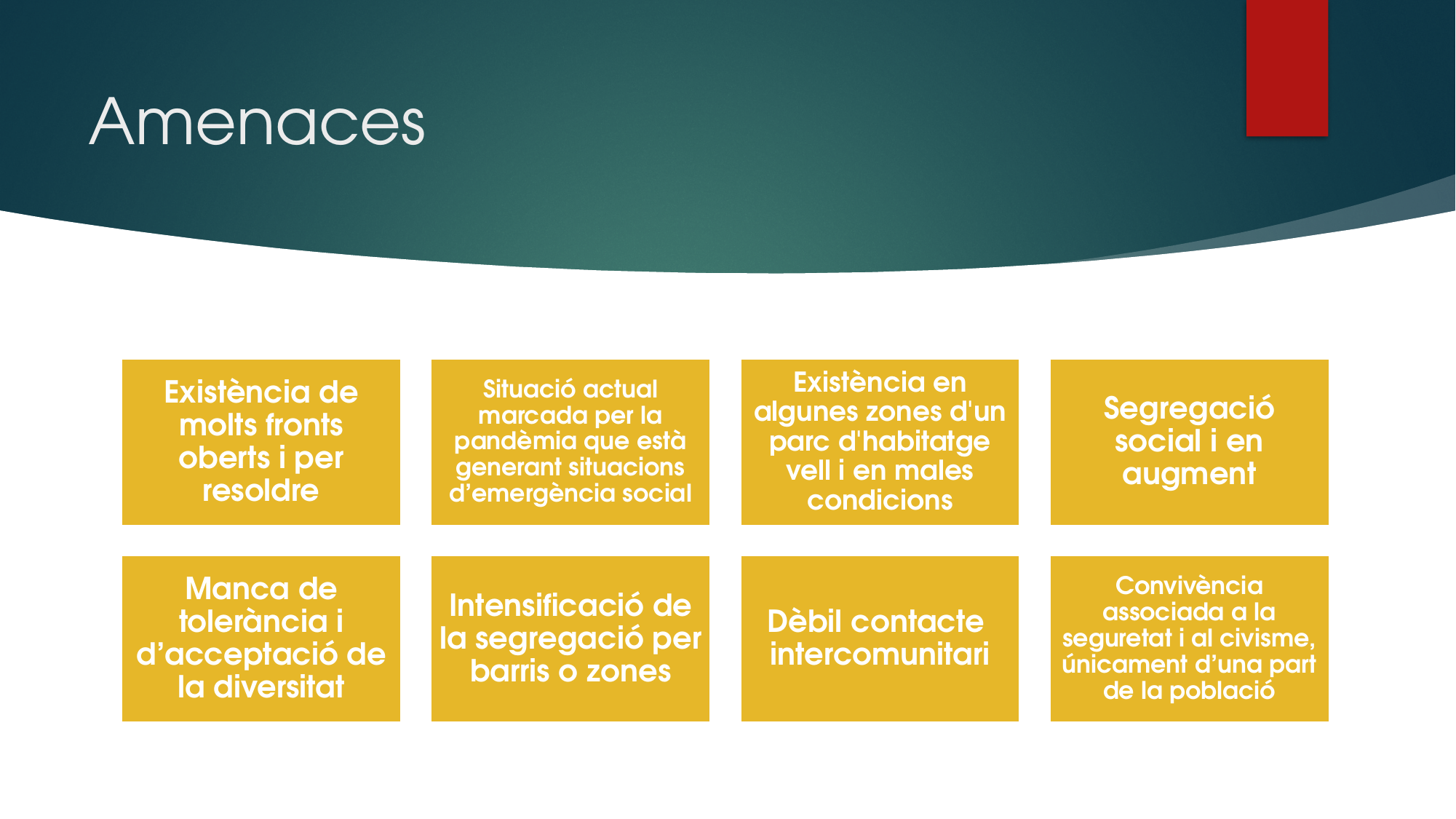

# Amenaces

Existència de molts fronts oberts i per resoldre
Situació actual marcada per la pandèmia que està generant situacions d’emergència social
Existència en algunes zones d'un parc d'habitatge vell i en males condicions
Segregació social i en augment
Manca de tolerància i d’acceptació de la diversitat
Intensificació de la segregació per barris o zones
Dèbil contacte  intercomunitari
Convivència associada a la seguretat i al civisme, únicament d’una part de la població